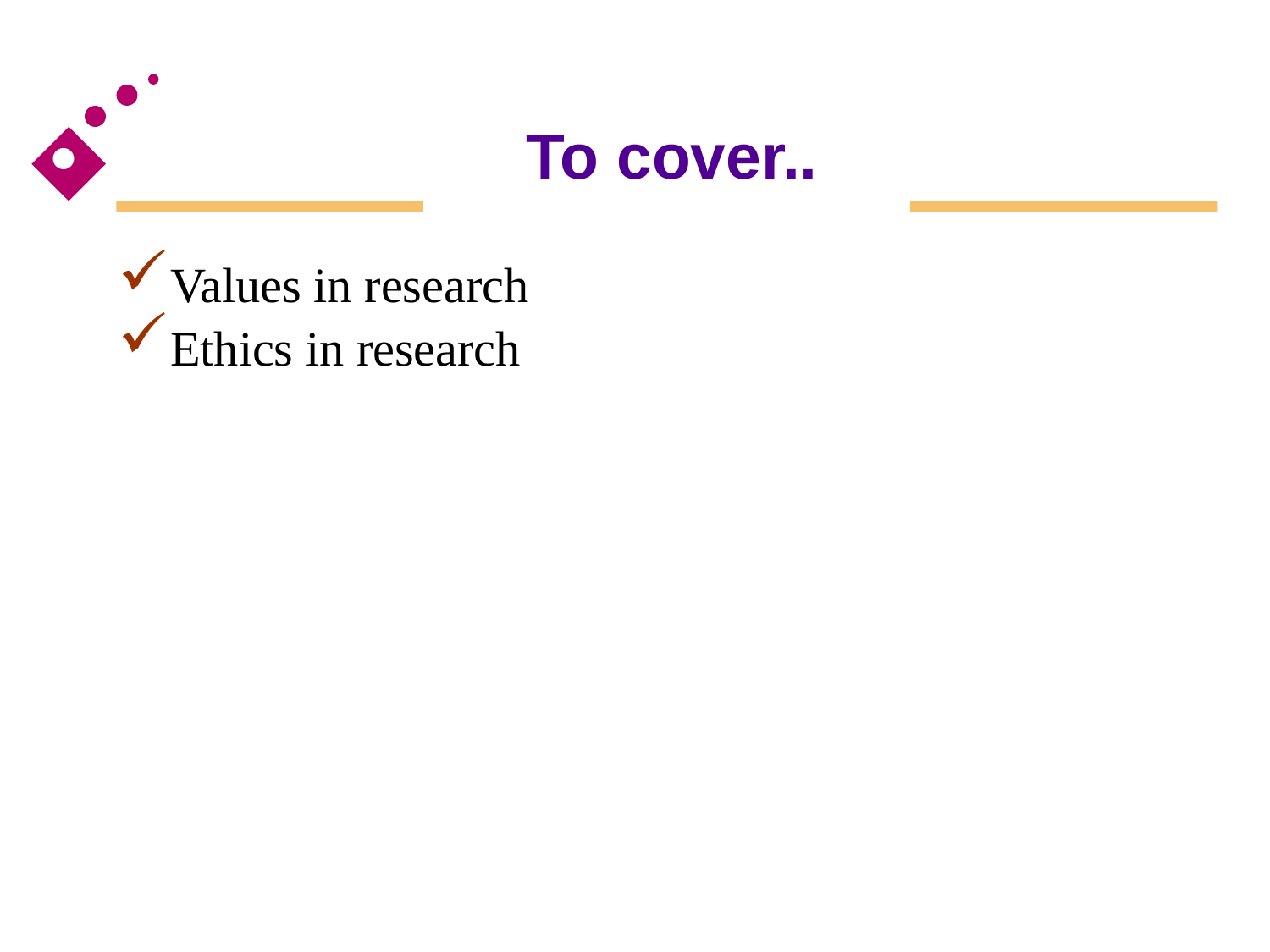

# To cover..
Values in research
Ethics in research